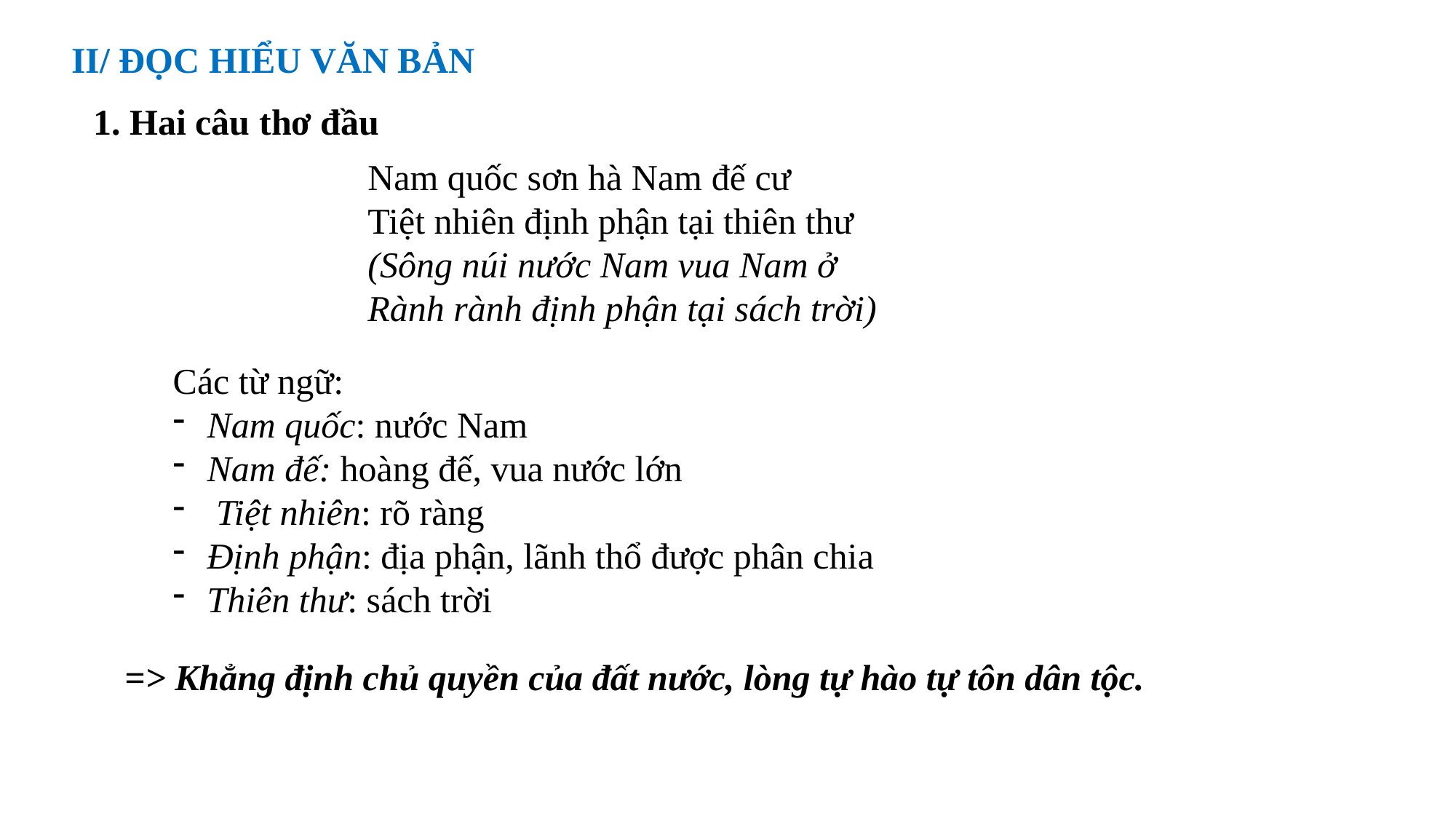

II/ ĐỌC HIỂU VĂN BẢN
1. Hai câu thơ đầu
Nam quốc sơn hà Nam đế cư
Tiệt nhiên định phận tại thiên thư
(Sông núi nước Nam vua Nam ở
Rành rành định phận tại sách trời)
Các từ ngữ:
Nam quốc: nước Nam
Nam đế: hoàng đế, vua nước lớn
 Tiệt nhiên: rõ ràng
Định phận: địa phận, lãnh thổ được phân chia
Thiên thư: sách trời
=> Khẳng định chủ quyền của đất nước, lòng tự hào tự tôn dân tộc.